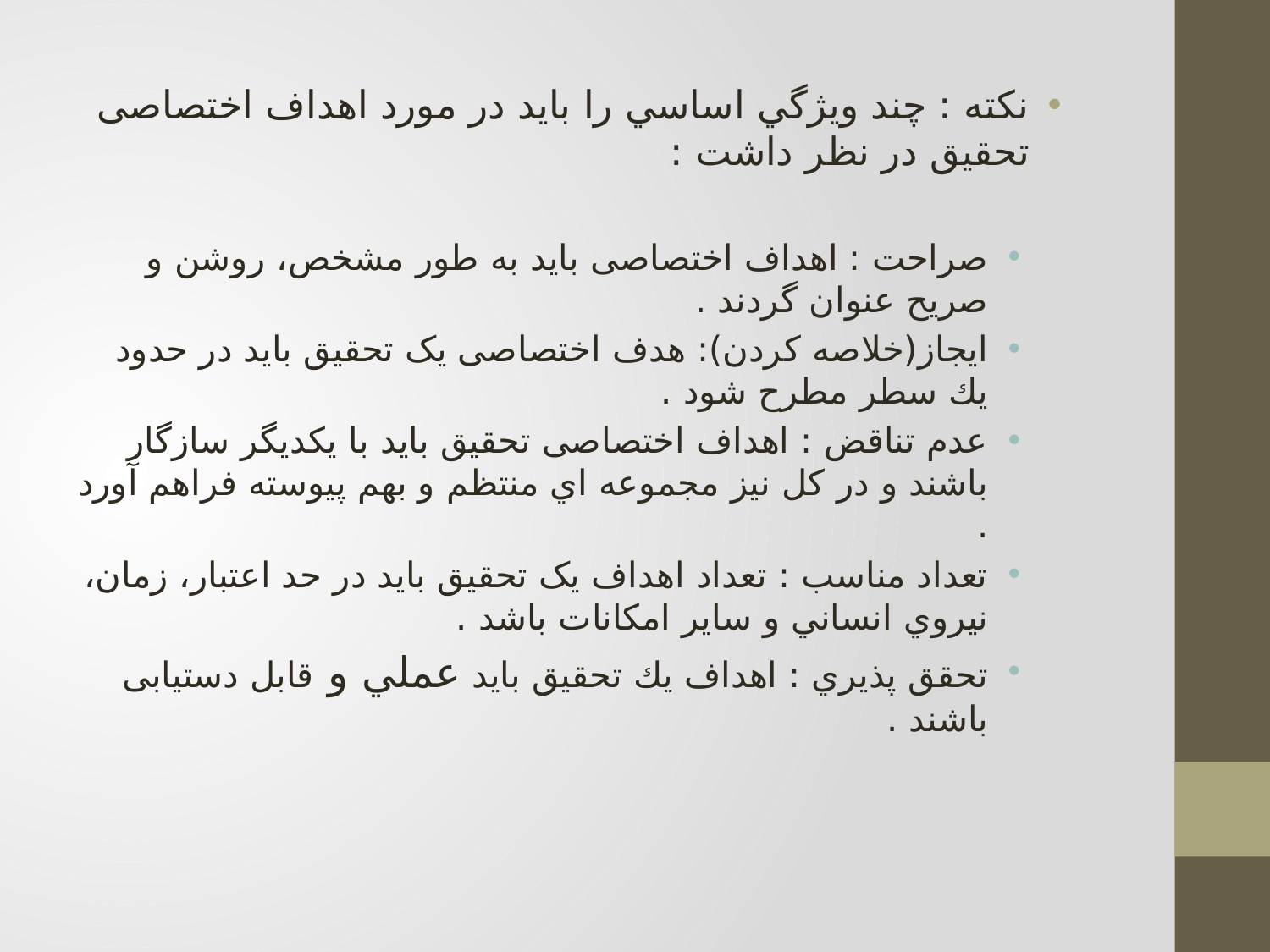

نكته : چند ويژگي اساسي را بايد در مورد اهداف اختصاصی تحقيق در نظر داشت :

صراحت : اهداف اختصاصی بايد به طور مشخص، روشن و صريح عنوان گردند .
ايجاز(خلاصه كردن): هدف اختصاصی یک تحقيق بايد در حدود يك سطر مطرح شود .
عدم تناقض : اهداف اختصاصی تحقيق بايد با يكديگر سازگار باشند و در كل نيز مجموعه اي منتظم و بهم پيوسته فراهم آورد .
تعداد مناسب : تعداد اهداف یک تحقيق بايد در حد اعتبار، زمان، نيروي انساني و ساير امكانات باشد .
تحقق پذيري : اهداف يك تحقيق بايد عملي و قابل دستیابی باشند .